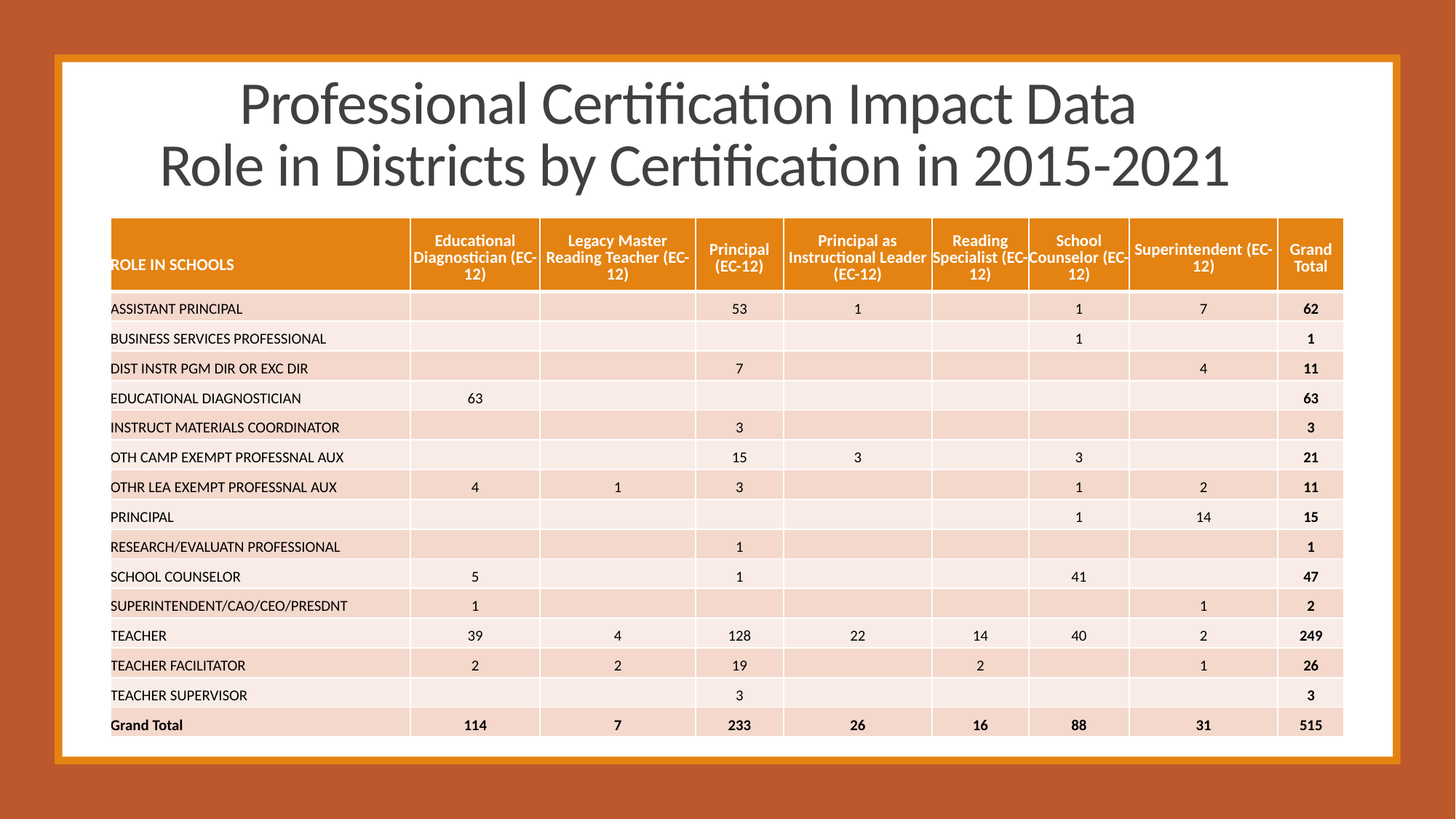

Professional Certification Impact Data
Role in Districts by Certification in 2015-2021
| ROLE IN SCHOOLS | Educational Diagnostician (EC-12) | Legacy Master Reading Teacher (EC-12) | Principal (EC-12) | Principal as Instructional Leader (EC-12) | Reading Specialist (EC-12) | School Counselor (EC-12) | Superintendent (EC-12) | Grand Total |
| --- | --- | --- | --- | --- | --- | --- | --- | --- |
| ASSISTANT PRINCIPAL |  |  | 53 | 1 |  | 1 | 7 | 62 |
| BUSINESS SERVICES PROFESSIONAL |  |  |  |  |  | 1 |  | 1 |
| DIST INSTR PGM DIR OR EXC DIR |  |  | 7 |  |  |  | 4 | 11 |
| EDUCATIONAL DIAGNOSTICIAN | 63 |  |  |  |  |  |  | 63 |
| INSTRUCT MATERIALS COORDINATOR |  |  | 3 |  |  |  |  | 3 |
| OTH CAMP EXEMPT PROFESSNAL AUX |  |  | 15 | 3 |  | 3 |  | 21 |
| OTHR LEA EXEMPT PROFESSNAL AUX | 4 | 1 | 3 |  |  | 1 | 2 | 11 |
| PRINCIPAL |  |  |  |  |  | 1 | 14 | 15 |
| RESEARCH/EVALUATN PROFESSIONAL |  |  | 1 |  |  |  |  | 1 |
| SCHOOL COUNSELOR | 5 |  | 1 |  |  | 41 |  | 47 |
| SUPERINTENDENT/CAO/CEO/PRESDNT | 1 |  |  |  |  |  | 1 | 2 |
| TEACHER | 39 | 4 | 128 | 22 | 14 | 40 | 2 | 249 |
| TEACHER FACILITATOR | 2 | 2 | 19 |  | 2 |  | 1 | 26 |
| TEACHER SUPERVISOR |  |  | 3 |  |  |  |  | 3 |
| Grand Total | 114 | 7 | 233 | 26 | 16 | 88 | 31 | 515 |